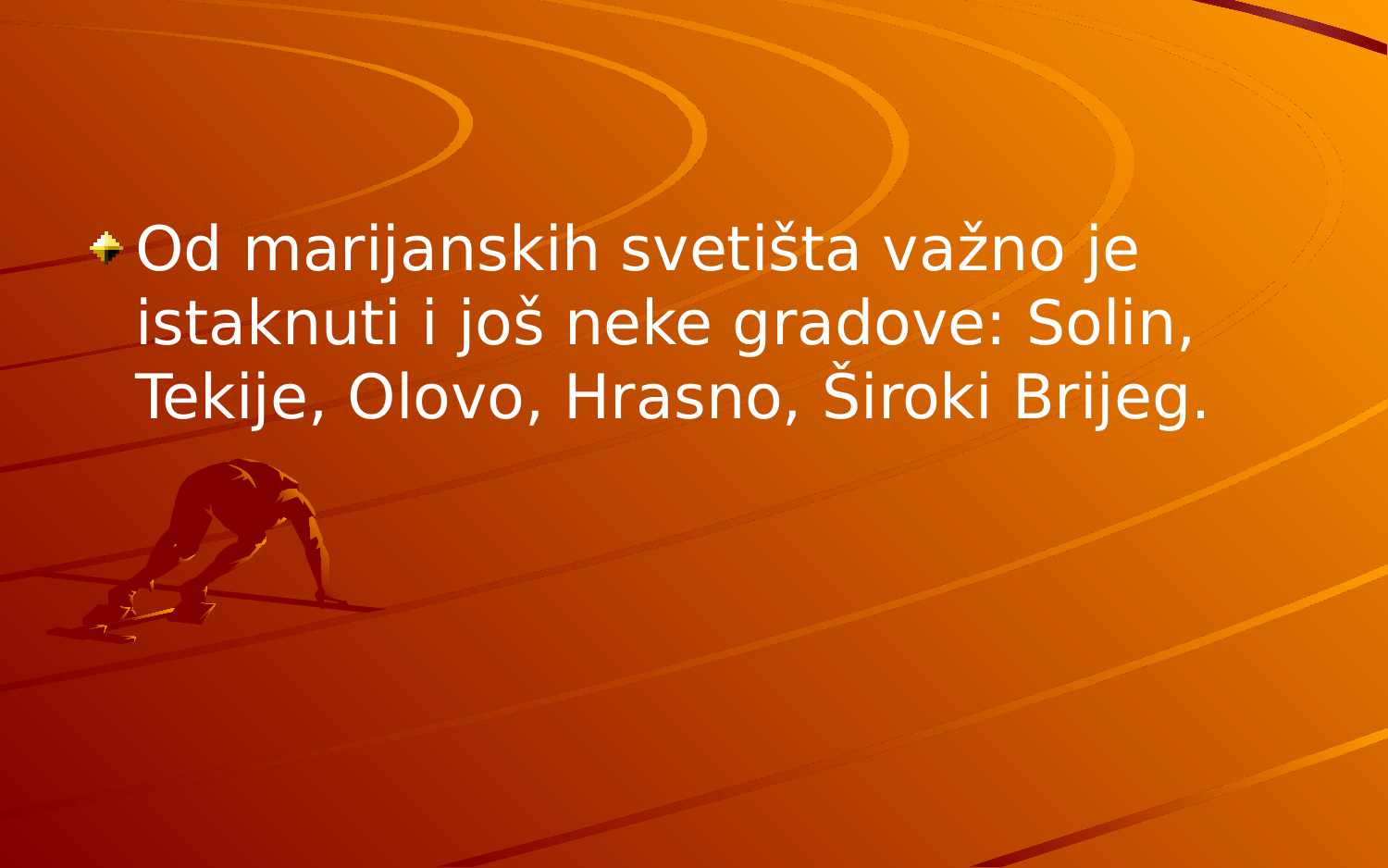

Od marijanskih svetišta važno je istaknuti i još neke gradove: Solin, Tekije, Olovo, Hrasno, Široki Brijeg.